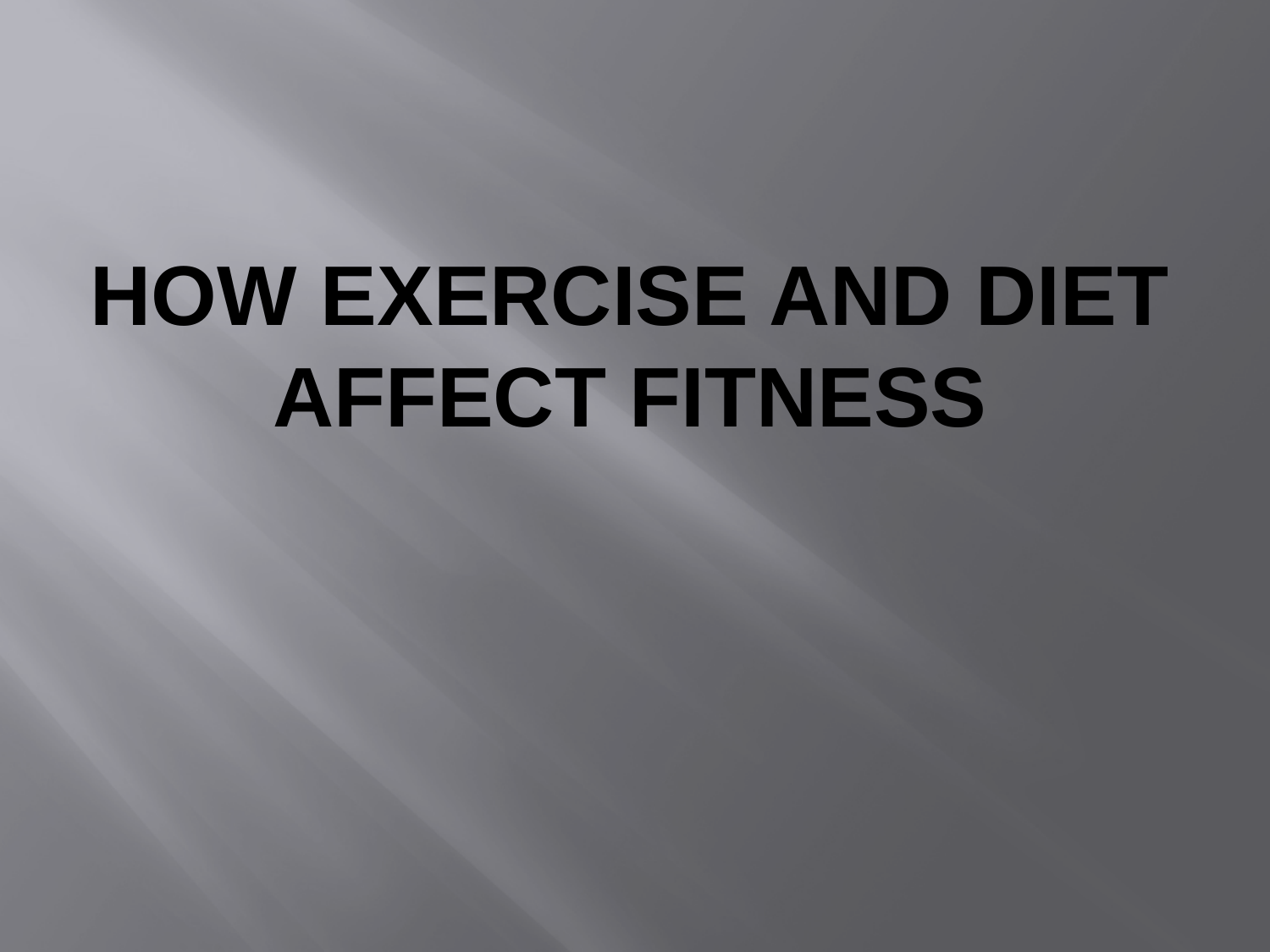

# How Exercise and Diet Affect Fitness